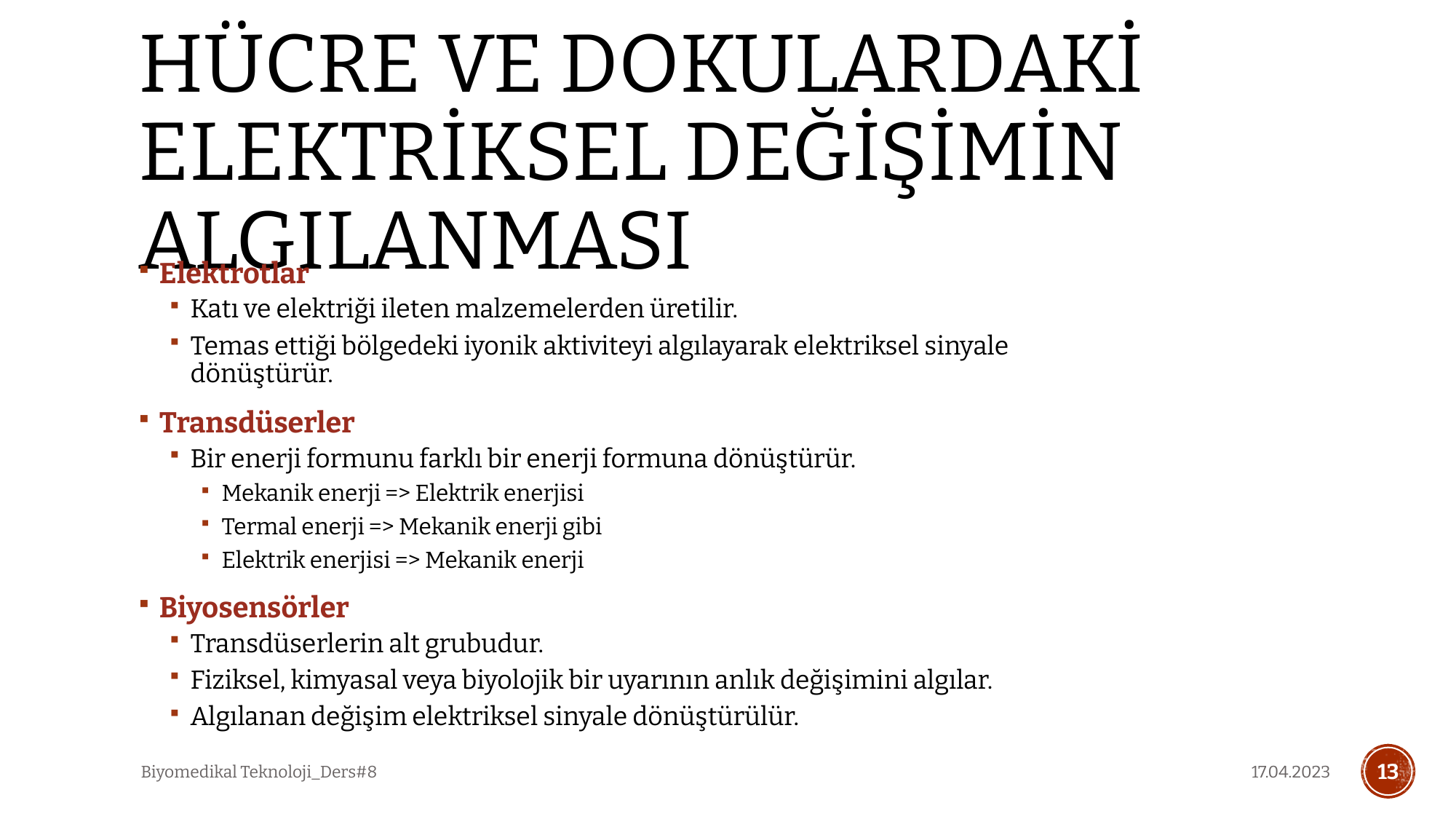

# Hücre ve dokulardaki elektriksel değişimin algılanması
Elektrotlar
Katı ve elektriği ileten malzemelerden üretilir.
Temas ettiği bölgedeki iyonik aktiviteyi algılayarak elektriksel sinyale dönüştürür.
Transdüserler
Bir enerji formunu farklı bir enerji formuna dönüştürür.
Mekanik enerji => Elektrik enerjisi
Termal enerji => Mekanik enerji gibi
Elektrik enerjisi => Mekanik enerji
Biyosensörler
Transdüserlerin alt grubudur.
Fiziksel, kimyasal veya biyolojik bir uyarının anlık değişimini algılar.
Algılanan değişim elektriksel sinyale dönüştürülür.

Biyomedikal Teknoloji_Ders#8
17.04.2023
13